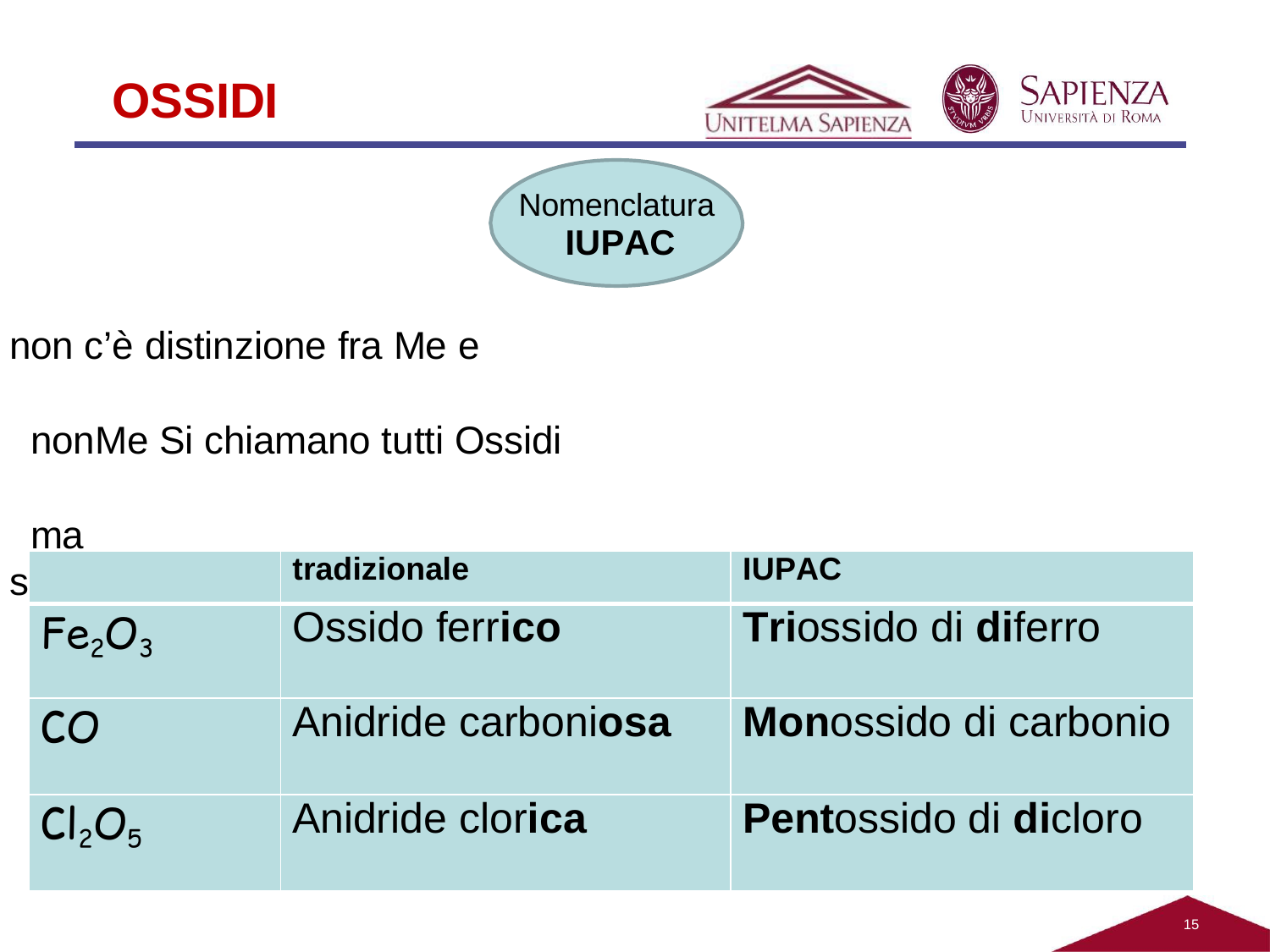

# OSSIDI

Nomenclatura
IUPAC
non c’è distinzione fra Me e nonMe Si chiamano tutti Ossidi ma
si specifica il numero di atomi di ciascun elemento:
|  | tradizionale | IUPAC |
| --- | --- | --- |
| Fe2O3 | Ossido ferrico | Triossido di diferro |
| CO | Anidride carboniosa | Monossido di carbonio |
| Cl2O5 | Anidride clorica | Pentossido di dicloro |
15